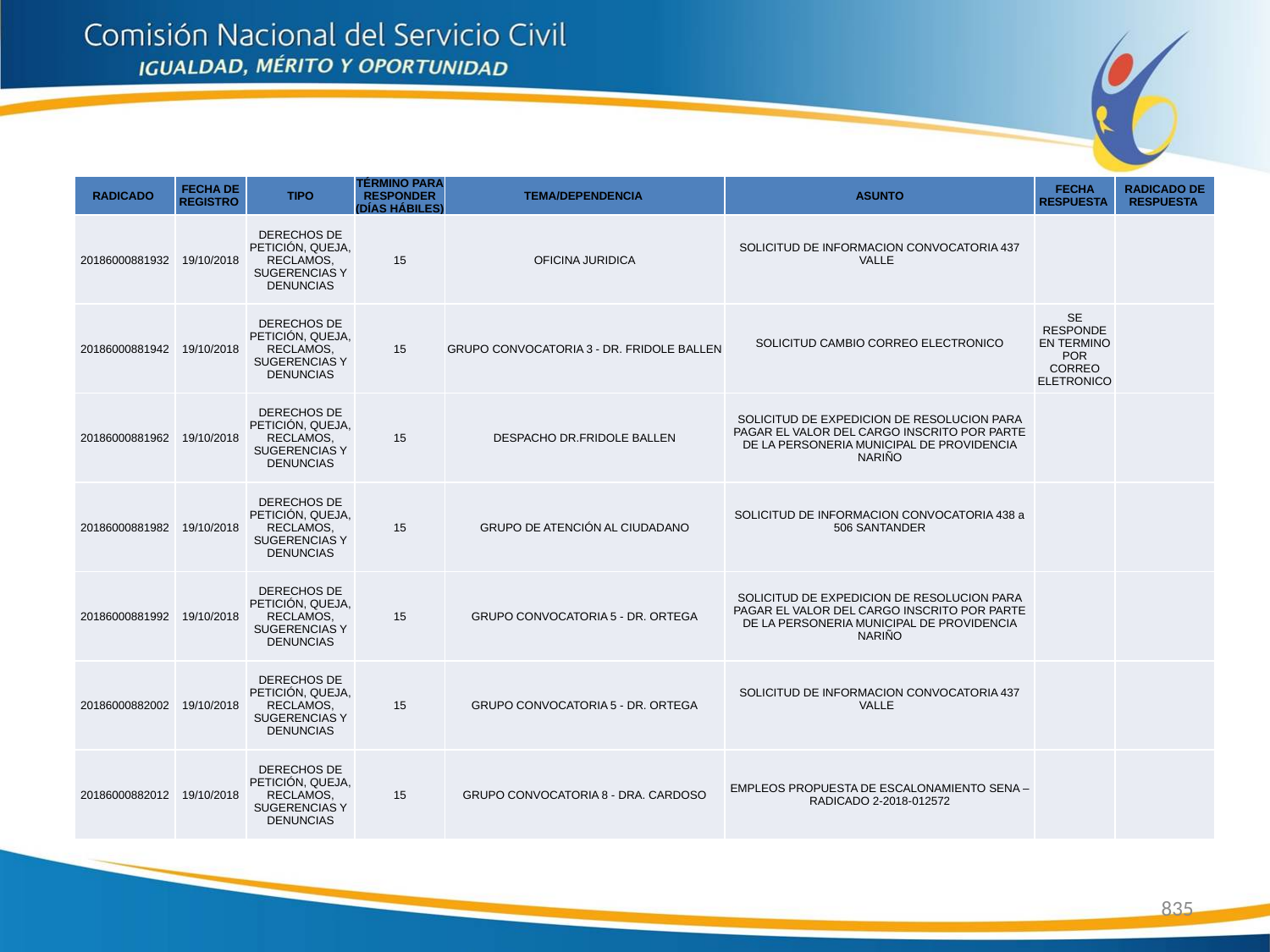

| RADICADO | FECHA DE REGISTRO | TIPO | TÉRMINO PARA RESPONDER (DÍAS HÁBILES) | TEMA/DEPENDENCIA | ASUNTO | FECHA RESPUESTA | RADICADO DE RESPUESTA |
| --- | --- | --- | --- | --- | --- | --- | --- |
| 20186000881932 | 19/10/2018 | DERECHOS DE PETICIÓN, QUEJA, RECLAMOS, SUGERENCIAS Y DENUNCIAS | 15 | OFICINA JURIDICA | SOLICITUD DE INFORMACION CONVOCATORIA 437 VALLE |  |  |
| 20186000881942 | 19/10/2018 | DERECHOS DE PETICIÓN, QUEJA, RECLAMOS, SUGERENCIAS Y DENUNCIAS | 15 | GRUPO CONVOCATORIA 3 - DR. FRIDOLE BALLEN | SOLICITUD CAMBIO CORREO ELECTRONICO | SE RESPONDE EN TERMINO POR CORREO ELETRONICO |  |
| 20186000881962 | 19/10/2018 | DERECHOS DE PETICIÓN, QUEJA, RECLAMOS, SUGERENCIAS Y DENUNCIAS | 15 | DESPACHO DR.FRIDOLE BALLEN | SOLICITUD DE EXPEDICION DE RESOLUCION PARA PAGAR EL VALOR DEL CARGO INSCRITO POR PARTE DE LA PERSONERIA MUNICIPAL DE PROVIDENCIA NARIÑO |  |  |
| 20186000881982 | 19/10/2018 | DERECHOS DE PETICIÓN, QUEJA, RECLAMOS, SUGERENCIAS Y DENUNCIAS | 15 | GRUPO DE ATENCIÓN AL CIUDADANO | SOLICITUD DE INFORMACION CONVOCATORIA 438 a 506 SANTANDER |  |  |
| 20186000881992 | 19/10/2018 | DERECHOS DE PETICIÓN, QUEJA, RECLAMOS, SUGERENCIAS Y DENUNCIAS | 15 | GRUPO CONVOCATORIA 5 - DR. ORTEGA | SOLICITUD DE EXPEDICION DE RESOLUCION PARA PAGAR EL VALOR DEL CARGO INSCRITO POR PARTE DE LA PERSONERIA MUNICIPAL DE PROVIDENCIA NARIÑO |  |  |
| 20186000882002 | 19/10/2018 | DERECHOS DE PETICIÓN, QUEJA, RECLAMOS, SUGERENCIAS Y DENUNCIAS | 15 | GRUPO CONVOCATORIA 5 - DR. ORTEGA | SOLICITUD DE INFORMACION CONVOCATORIA 437 VALLE |  |  |
| 20186000882012 | 19/10/2018 | DERECHOS DE PETICIÓN, QUEJA, RECLAMOS, SUGERENCIAS Y DENUNCIAS | 15 | GRUPO CONVOCATORIA 8 - DRA. CARDOSO | EMPLEOS PROPUESTA DE ESCALONAMIENTO SENA – RADICADO 2-2018-012572 |  |  |
835